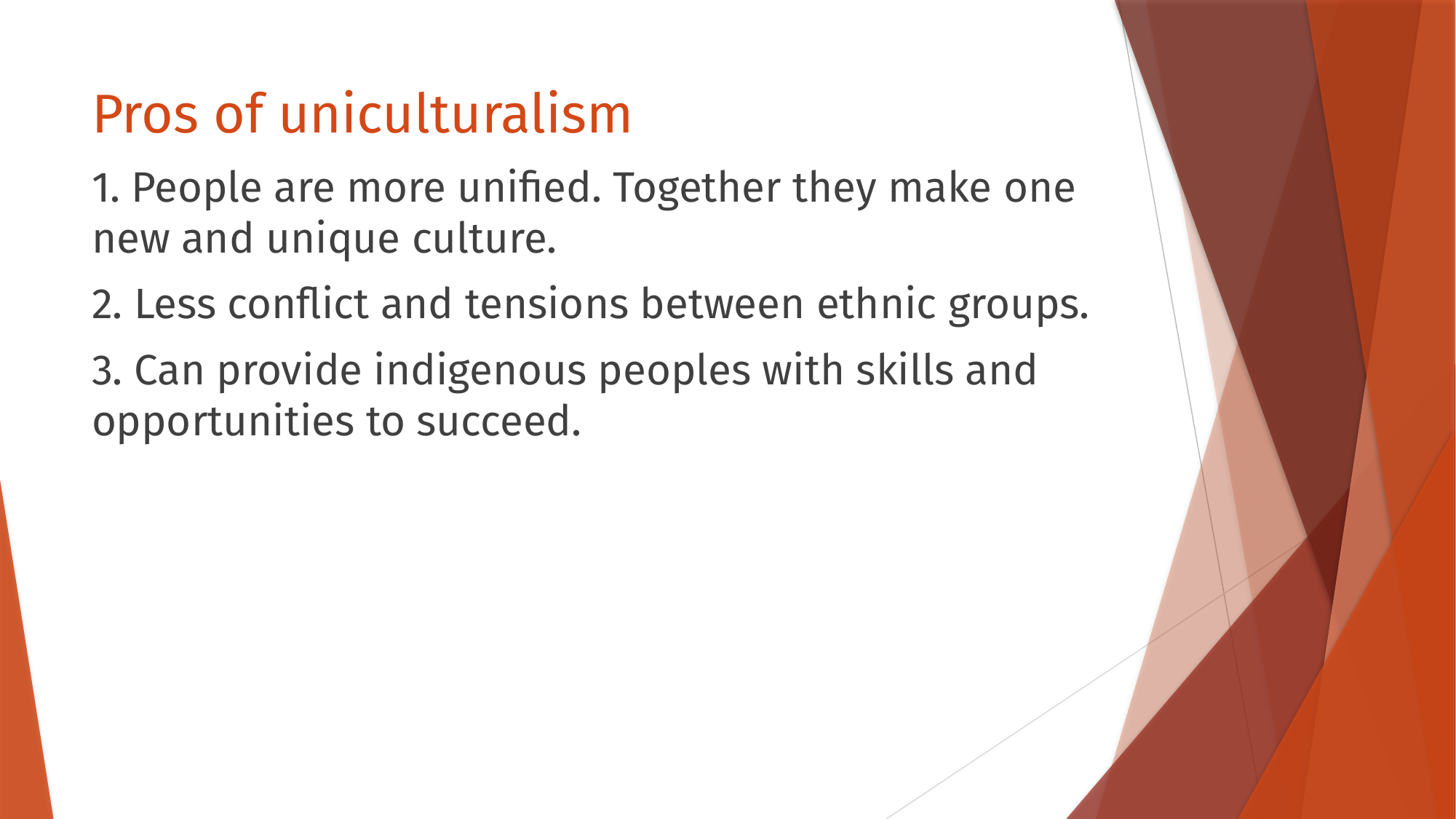

# Pros of uniculturalism
1. People are more unified. Together they make one new and unique culture.
2. Less conflict and tensions between ethnic groups.
3. Can provide indigenous peoples with skills and opportunities to succeed.